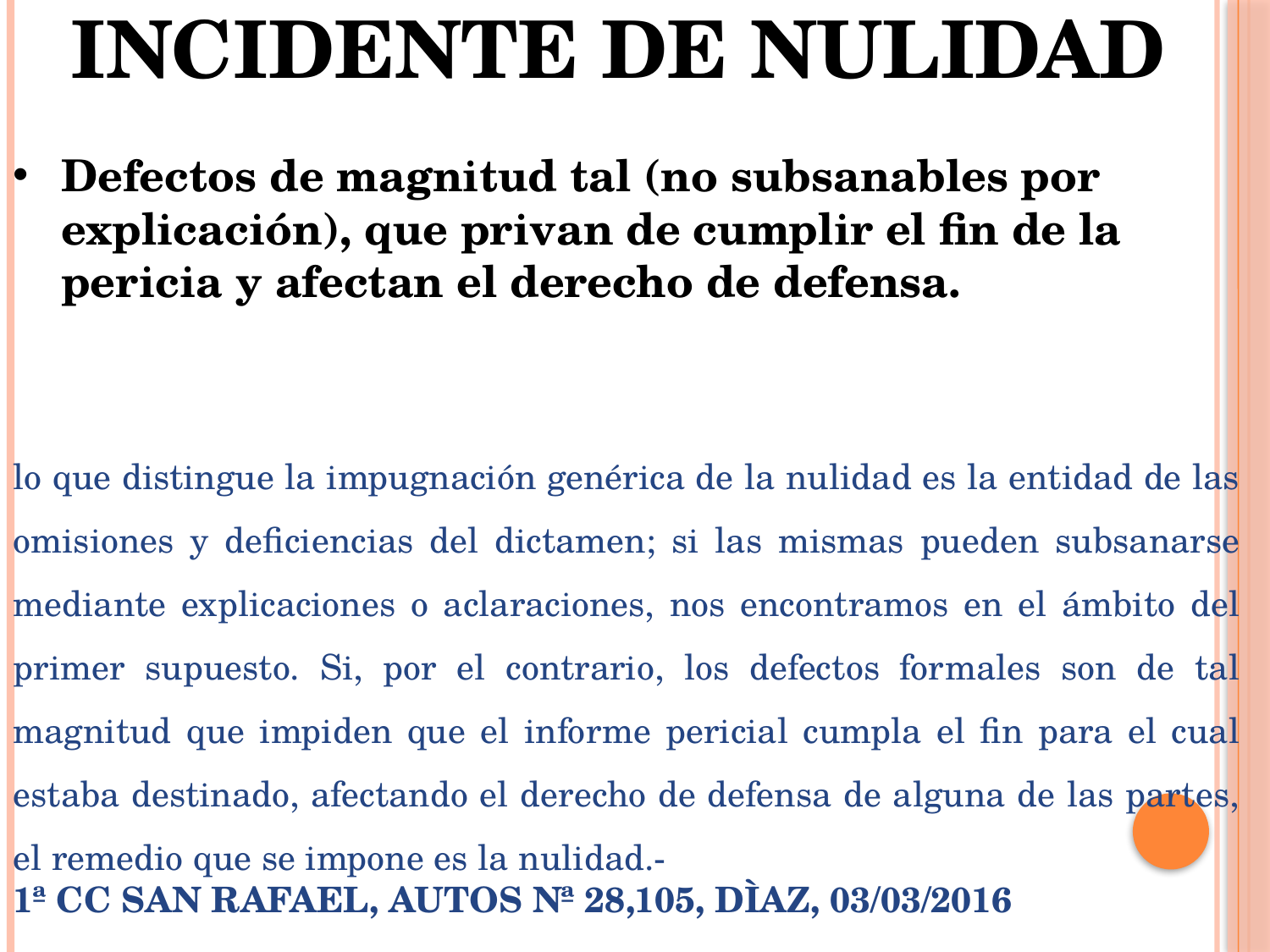

INCIDENTE DE NULIDAD

Defectos de magnitud tal (no subsanables por explicación), que privan de cumplir el fin de la pericia y afectan el derecho de defensa.

lo que distingue la impugnación genérica de la nulidad es la entidad de las omisiones y deficiencias del dictamen; si las mismas pueden subsanarse mediante explicaciones o aclaraciones, nos encontramos en el ámbito del primer supuesto. Si, por el contrario, los defectos formales son de tal magnitud que impiden que el informe pericial cumpla el fin para el cual estaba destinado, afectando el derecho de defensa de alguna de las partes, el remedio que se impone es la nulidad.-
1ª CC SAN RAFAEL, AUTOS Nª 28,105, DÌAZ, 03/03/2016